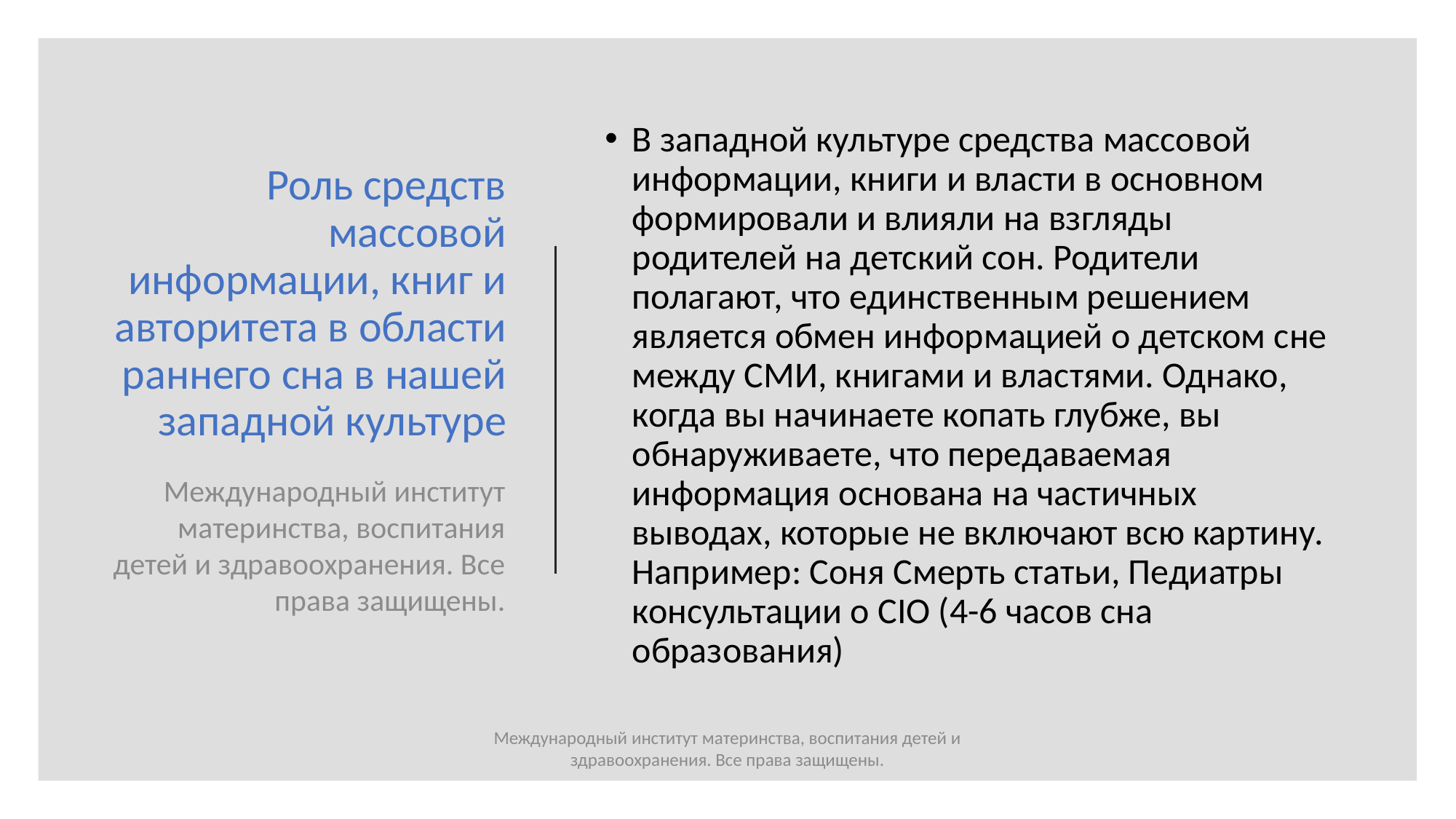

# Роль средств массовой информации, книг и авторитета в области раннего сна в нашей западной культуре
В западной культуре средства массовой информации, книги и власти в основном формировали и влияли на взгляды родителей на детский сон. Родители полагают, что единственным решением является обмен информацией о детском сне между СМИ, книгами и властями. Однако, когда вы начинаете копать глубже, вы обнаруживаете, что передаваемая информация основана на частичных выводах, которые не включают всю картину. Например: Соня Смерть статьи, Педиатры консультации о CIO (4-6 часов сна образования)

Международный институт материнства, воспитания детей и здравоохранения. Все права защищены.
Международный институт материнства, воспитания детей и здравоохранения. Все права защищены.